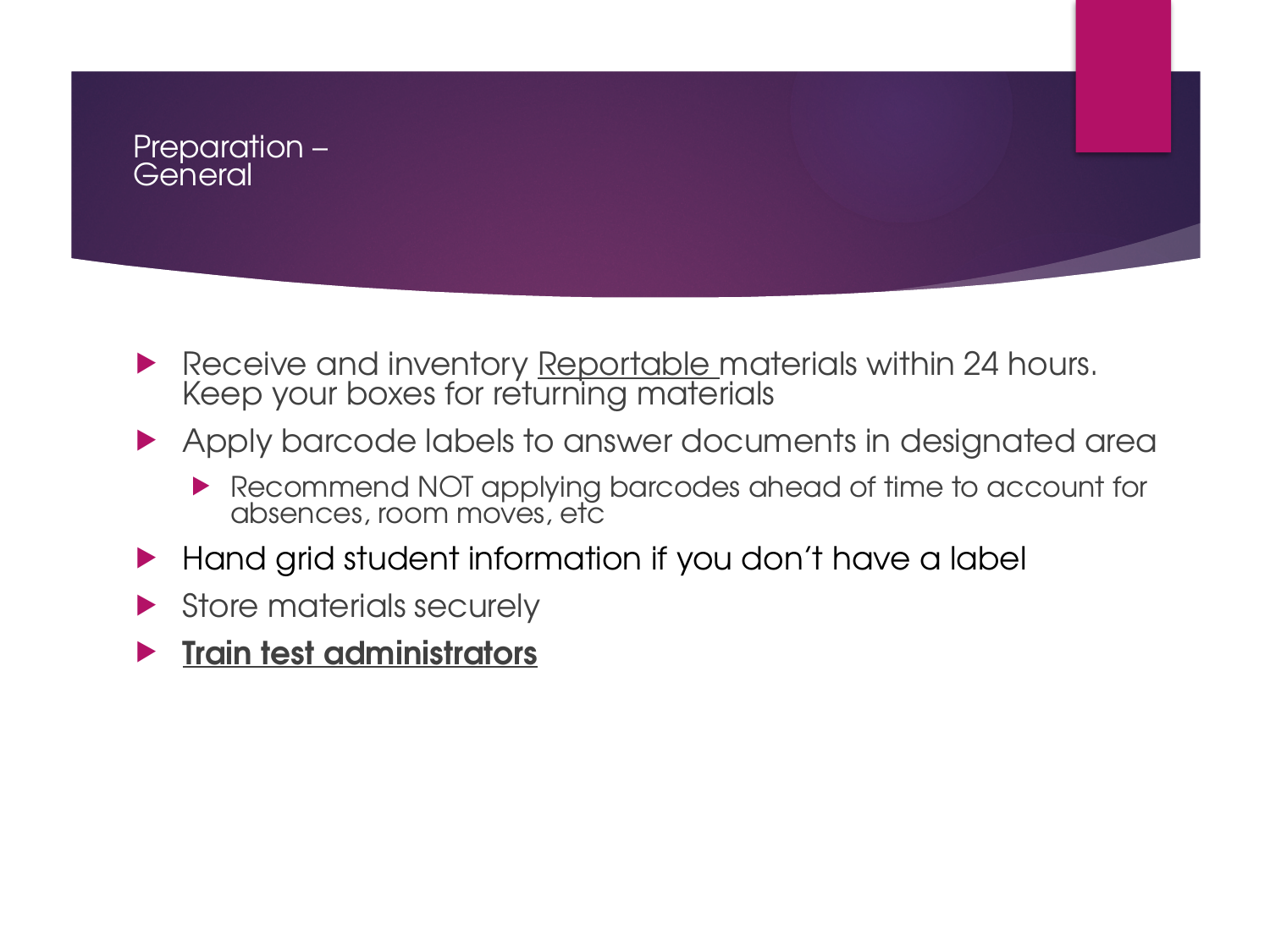

# Preparation – General
Receive and inventory Reportable materials within 24 hours.  Keep your boxes for returning materials
Apply barcode labels to answer documents in designated area
Recommend NOT applying barcodes ahead of time to account for absences, room moves, etc
Hand grid student information if you don’t have a label
Store materials securely
Train test administrators